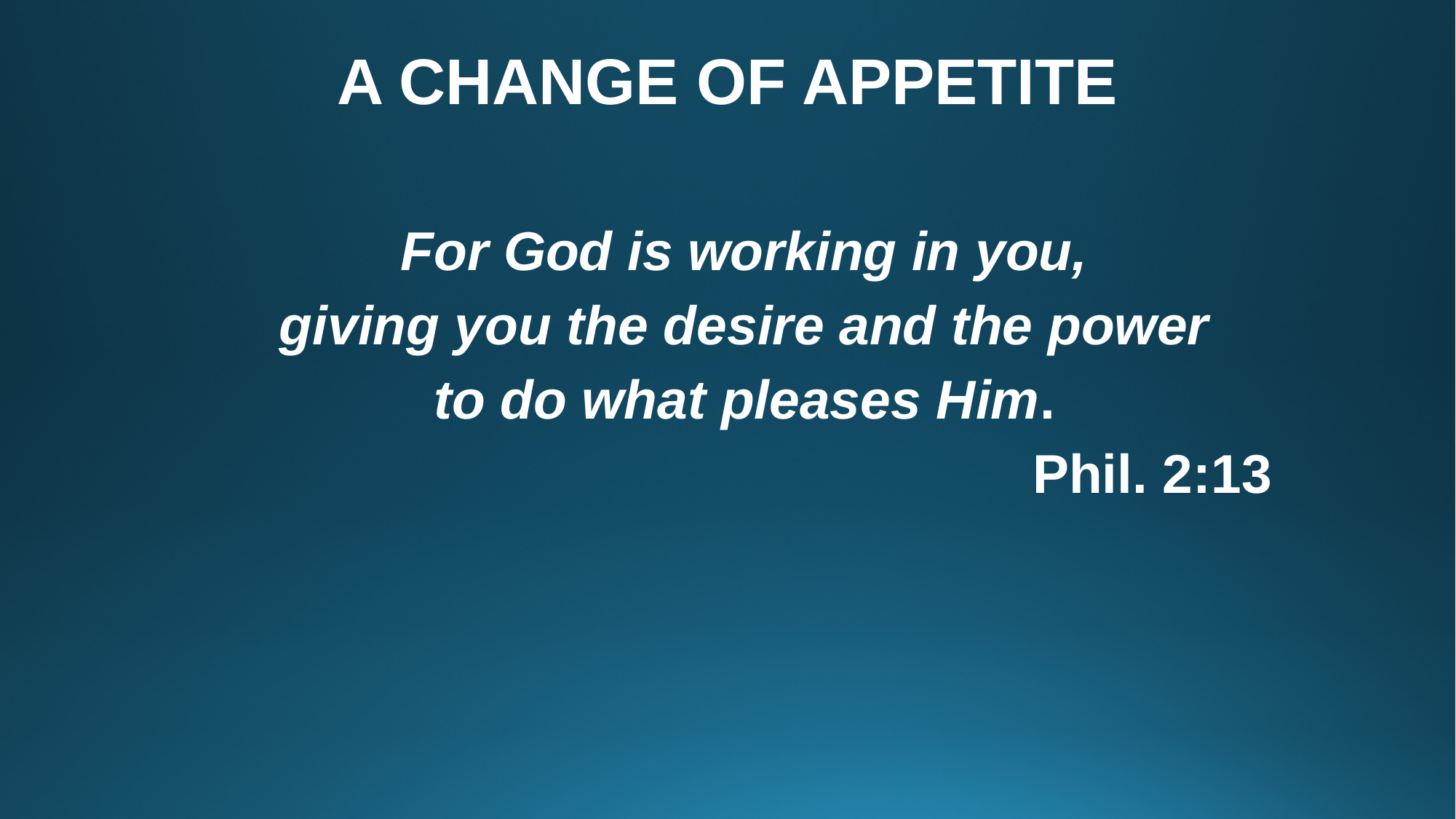

# A CHANGE OF APPETITE
For God is working in you,
 giving you the desire and the power
to do what pleases Him.
								 Phil. 2:13